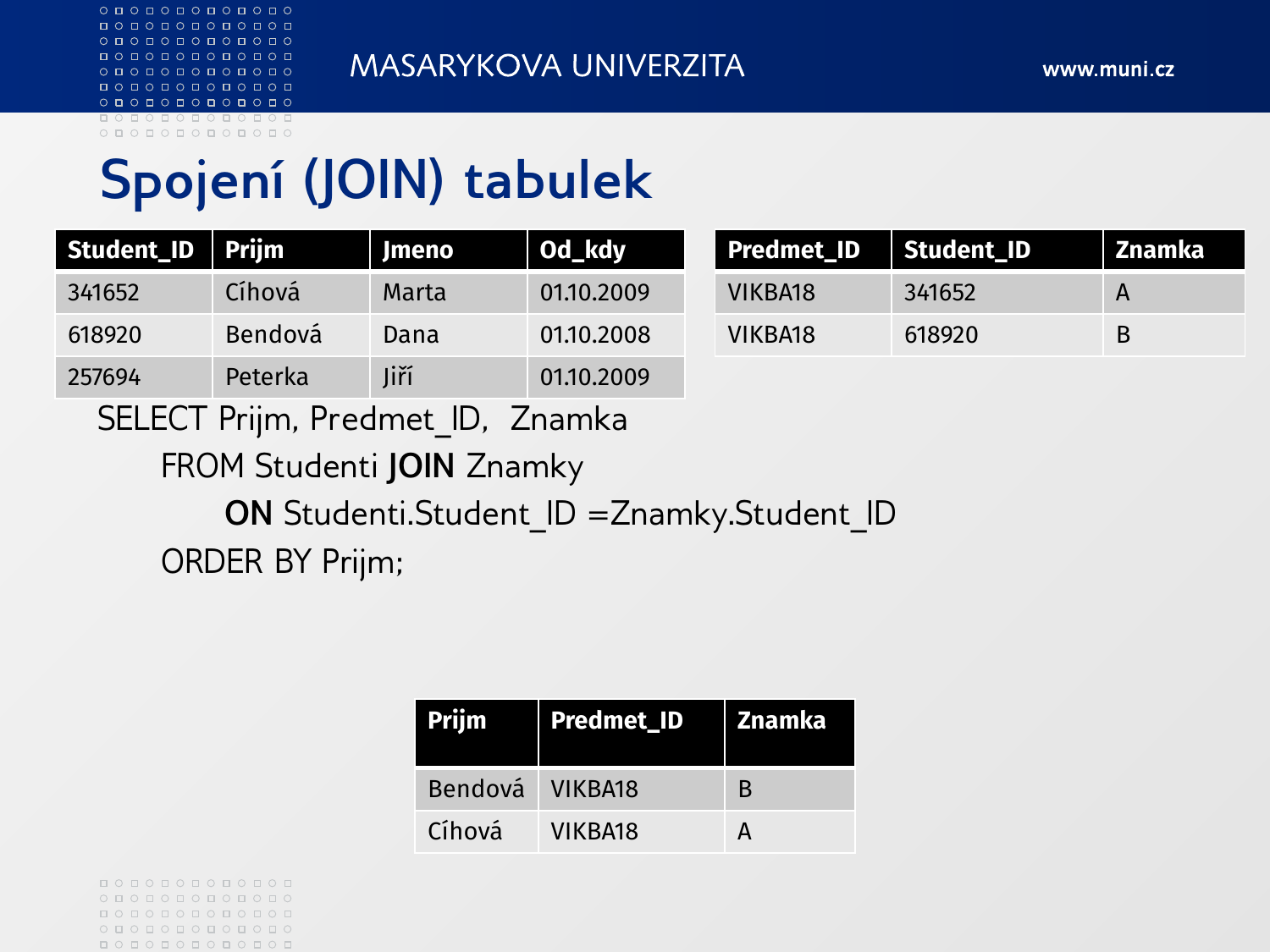

# Spojení (JOIN) tabulek

SELECT Prijm, Predmet_ID,  Znamka
FROM Studenti JOIN Znamky
ON Studenti.Student_ID =Znamky.Student_ID
ORDER BY Prijm;
| Student\_ID | Prijm | Jmeno | Od\_kdy |
| --- | --- | --- | --- |
| 341652 | Cíhová | Marta | 01.10.2009 |
| 618920 | Bendová | Dana | 01.10.2008 |
| 257694 | Peterka | Jiří | 01.10.2009 |
| Predmet\_ID | Student\_ID | Znamka |
| --- | --- | --- |
| VIKBA18 | 341652 | A |
| VIKBA18 | 618920 | B |
| Prijm | Predmet\_ID | Znamka |
| --- | --- | --- |
| Bendová | VIKBA18 | B |
| Cíhová | VIKBA18 | A |